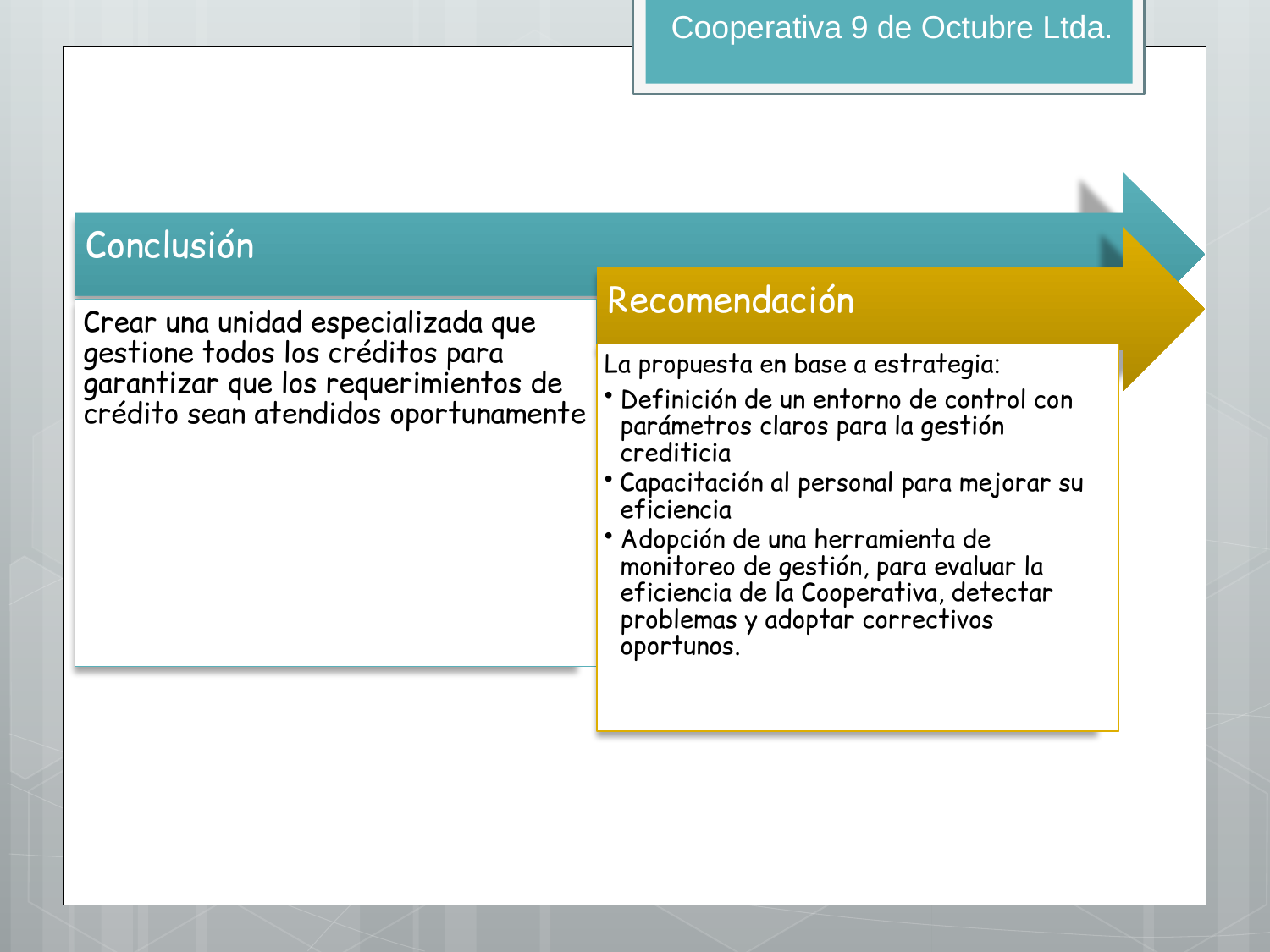

Conclusión
Crear una unidad especializada que gestione todos los créditos para garantizar que los requerimientos de crédito sean atendidos oportunamente
Recomendación
La propuesta en base a estrategia:
Definición de un entorno de control con parámetros claros para la gestión crediticia
Capacitación al personal para mejorar su eficiencia
Adopción de una herramienta de monitoreo de gestión, para evaluar la eficiencia de la Cooperativa, detectar problemas y adoptar correctivos oportunos.
Cooperativa 9 de Octubre Ltda.